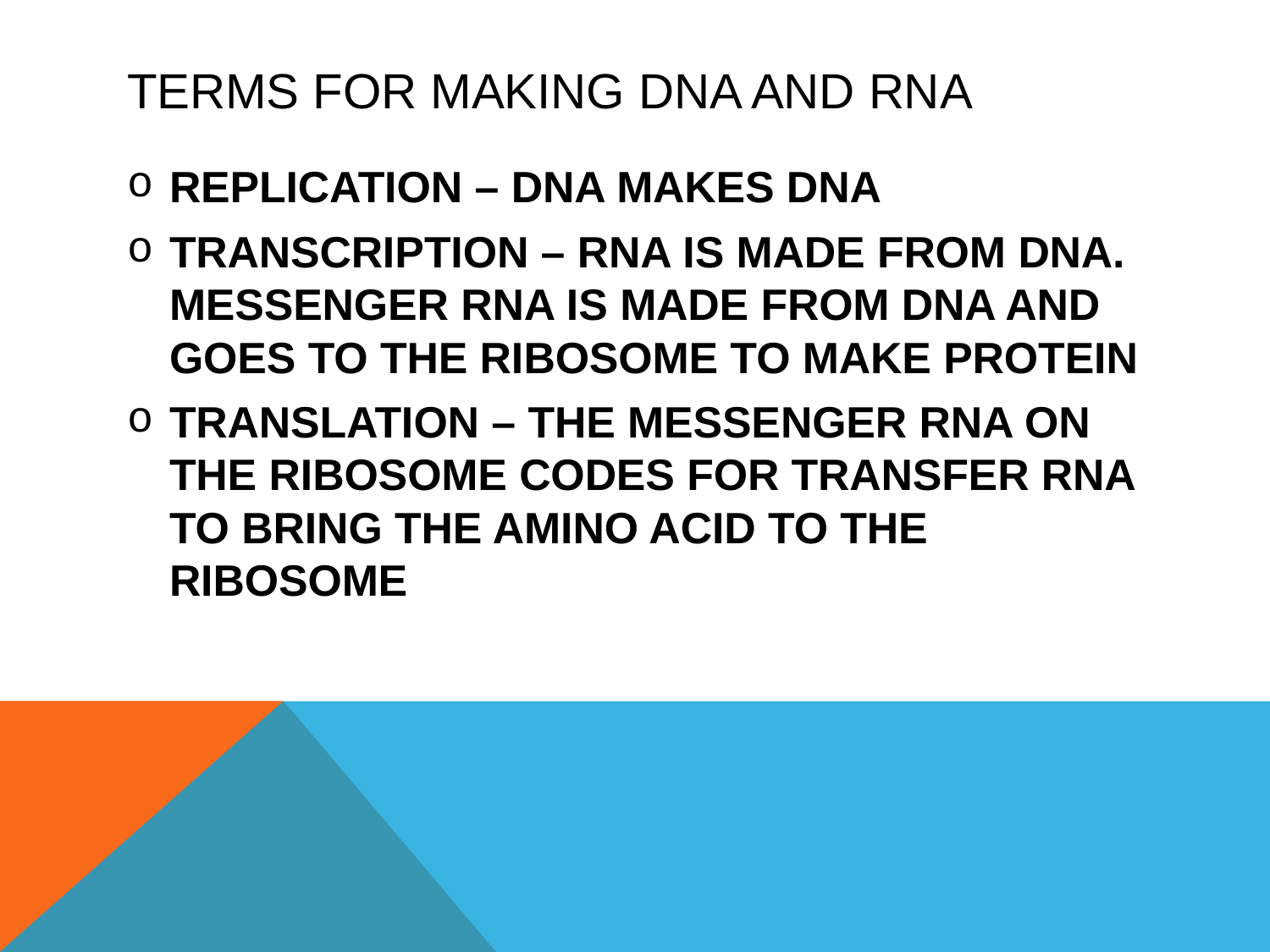

# TERMS FOR MAKING DNA AND RNA
REPLICATION – DNA MAKES DNA
TRANSCRIPTION – RNA IS MADE FROM DNA. MESSENGER RNA IS MADE FROM DNA AND GOES TO THE RIBOSOME TO MAKE PROTEIN
TRANSLATION – THE MESSENGER RNA ON THE RIBOSOME CODES FOR TRANSFER RNA TO BRING THE AMINO ACID TO THE RIBOSOME